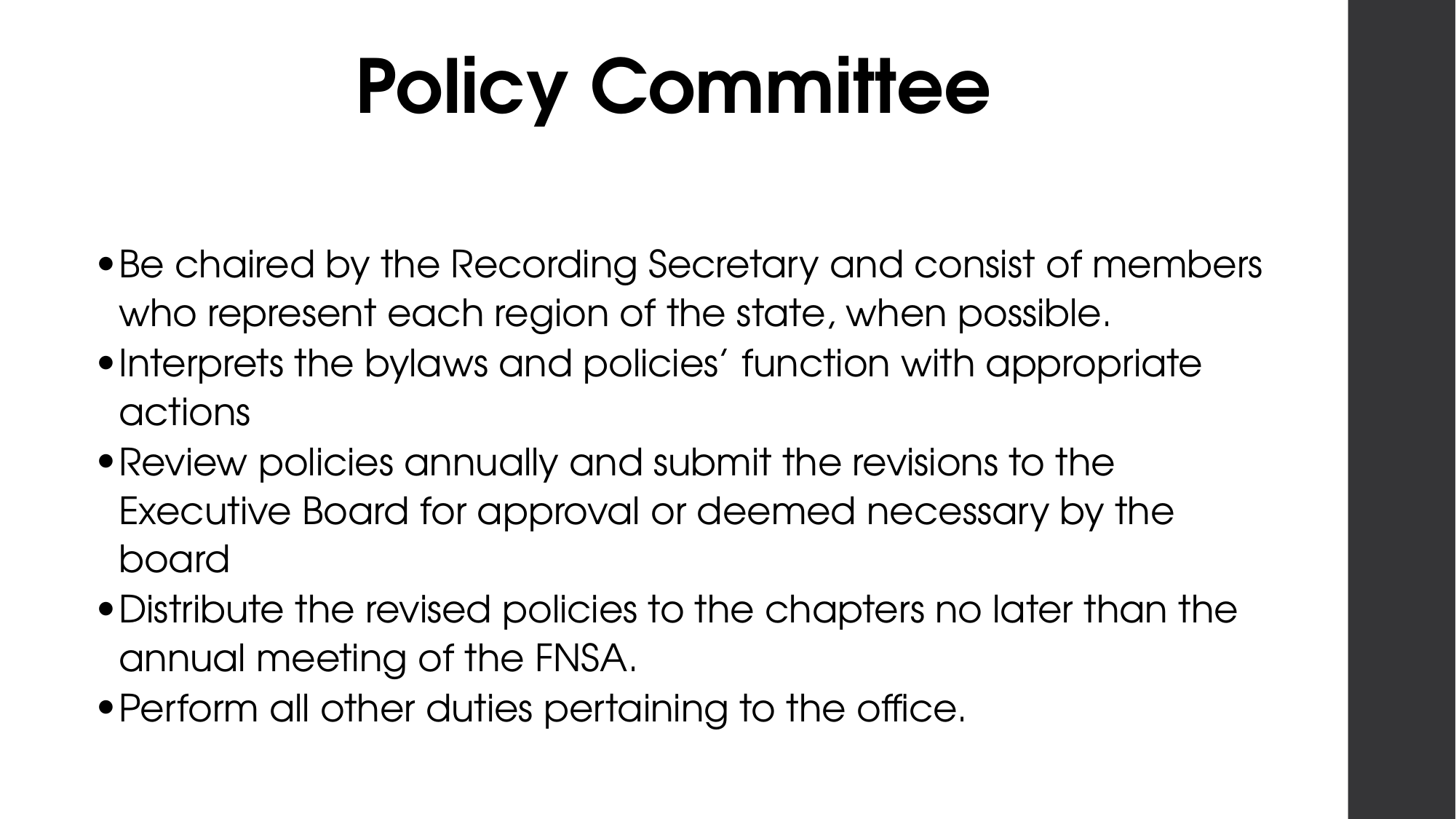

# Policy Committee

Be chaired by the Recording Secretary and consist of members who represent each region of the state, when possible.
Interprets the bylaws and policies’ function with appropriate actions
Review policies annually and submit the revisions to the Executive Board for approval or deemed necessary by the board
Distribute the revised policies to the chapters no later than the annual meeting of the FNSA.
Perform all other duties pertaining to the office.